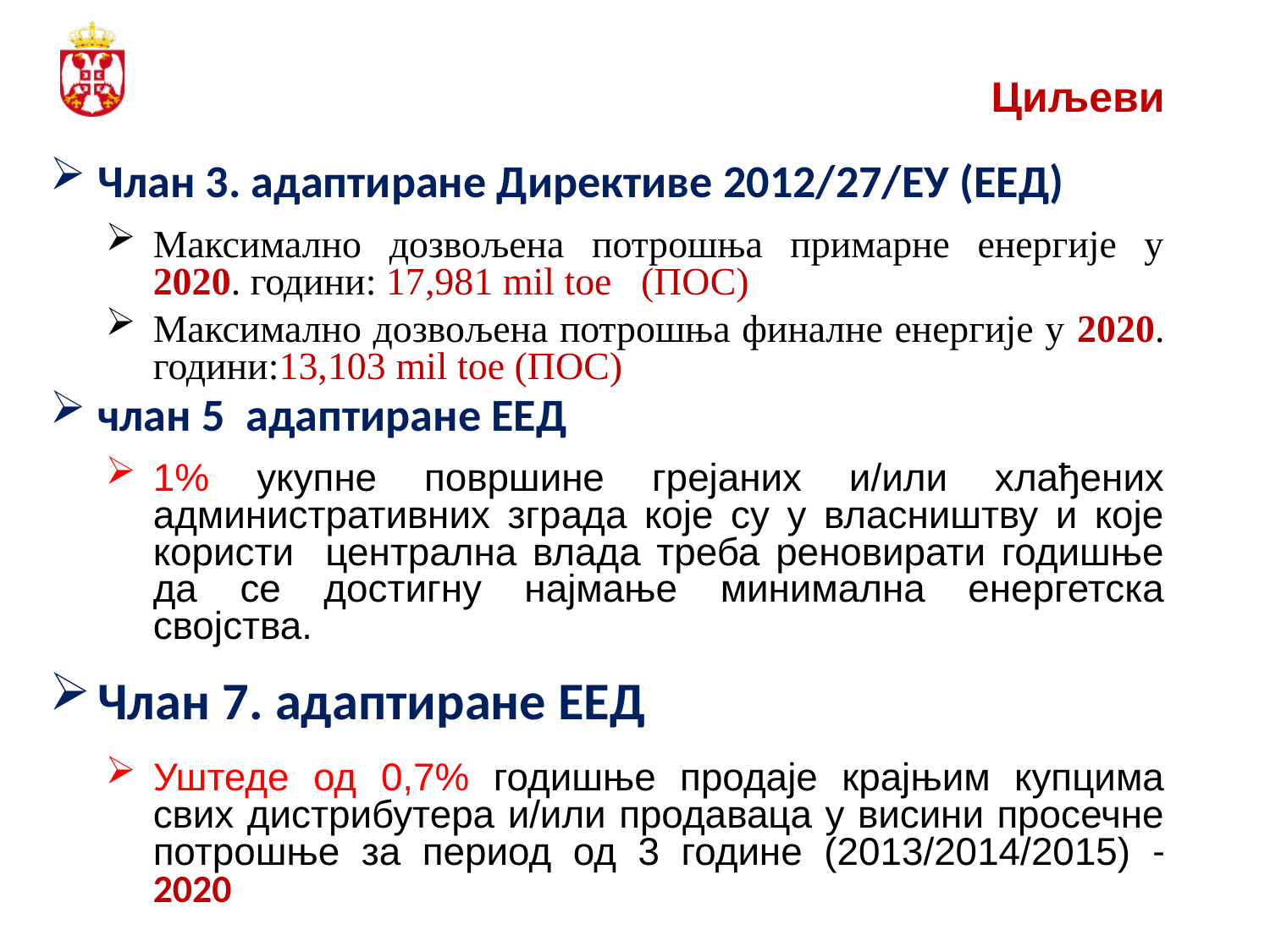

# Циљеви
Члан 3. адаптиране Директиве 2012/27/ЕУ (ЕЕД)
Максимално дозвољена потрошња примарне енергије у 2020. години: 17,981 mil toe   (ПОС)
Максимално дозвољена потрошња финалне енергије у 2020. години:13,103 mil toe (ПОС)
члан 5  адаптиране ЕЕД
1% укупне површине грејаних и/или хлађених административних зграда које су у власништву и које користи  централна влада треба реновирати годишње да се достигну најмање минимална енергетска својства.
Члан 7. адаптиране ЕЕД
Уштеде од 0,7% годишње продаје крајњим купцима свих дистрибутера и/или продаваца у висини просечне потрошње за период од 3 године (2013/2014/2015) - 2020